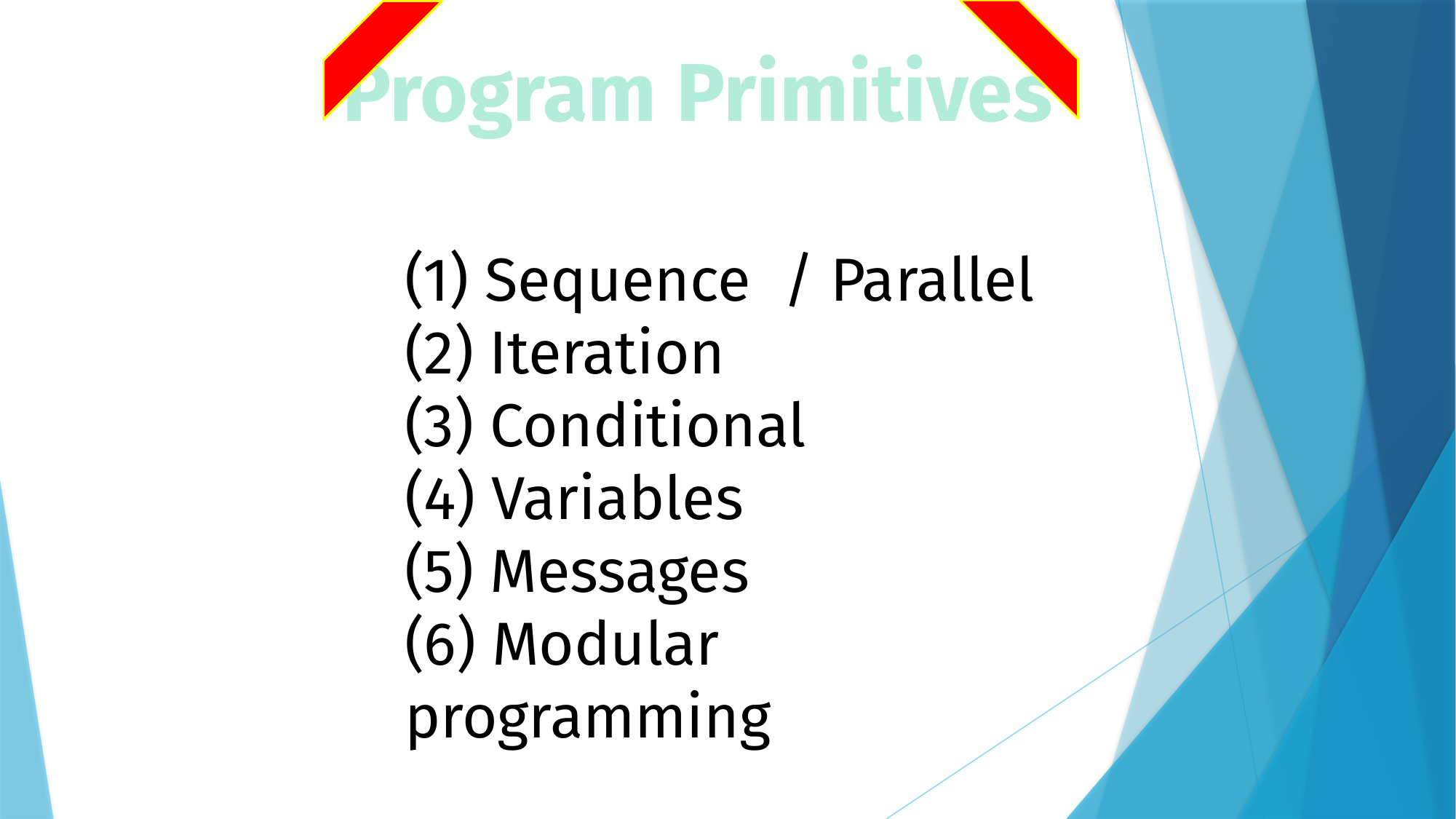

Program Primitives

(1) Sequence  / Parallel
(2) Iteration
(3) Conditional
(4) Variables
(5) Messages
(6) Modular programming